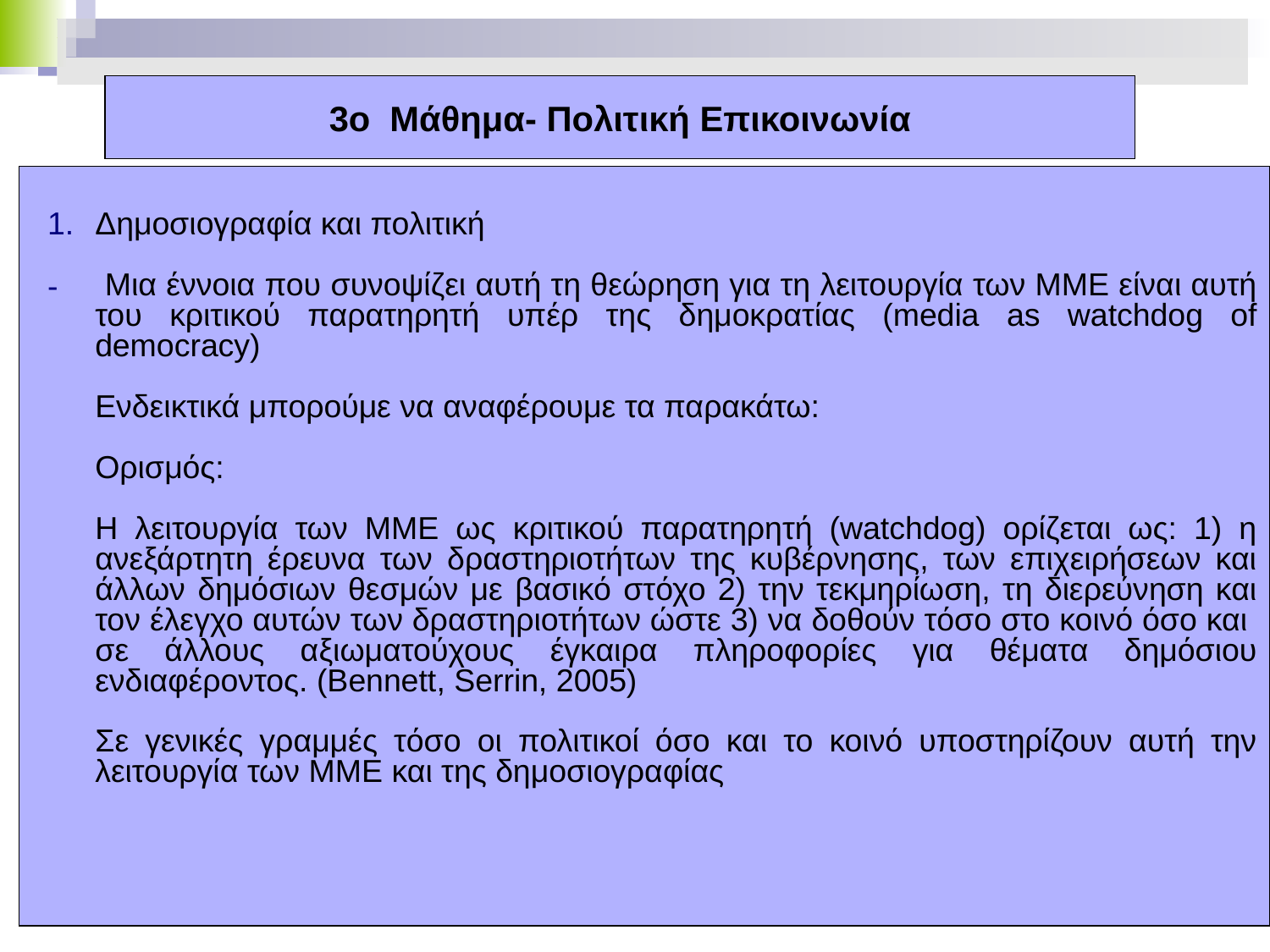

# 3ο  Μάθημα- Πολιτική Επικοινωνία

Δημοσιογραφία και πολιτική

 Μια έννοια που συνοψίζει αυτή τη θεώρηση για τη λειτουργία των ΜΜΕ είναι αυτή του κριτικού παρατηρητή υπέρ της δημοκρατίας (media as watchdog of democracy)

Ενδεικτικά μπορούμε να αναφέρουμε τα παρακάτω:

Ορισμός:

Η λειτουργία των ΜΜΕ ως κριτικού παρατηρητή (watchdog) ορίζεται ως: 1) η ανεξάρτητη έρευνα των δραστηριοτήτων της κυβέρνησης, των επιχειρήσεων και άλλων δημόσιων θεσμών με βασικό στόχο 2) την τεκμηρίωση, τη διερεύνηση και τον έλεγχο αυτών των δραστηριοτήτων ώστε 3) να δοθούν τόσο στο κοινό όσο και  σε άλλους αξιωματούχους έγκαιρα πληροφορίες για θέματα δημόσιου ενδιαφέροντος. (Bennett, Serrin, 2005)

Σε γενικές γραμμές τόσο οι πολιτικοί όσο και το κοινό υποστηρίζουν αυτή την λειτουργία των ΜΜΕ και της δημοσιογραφίας